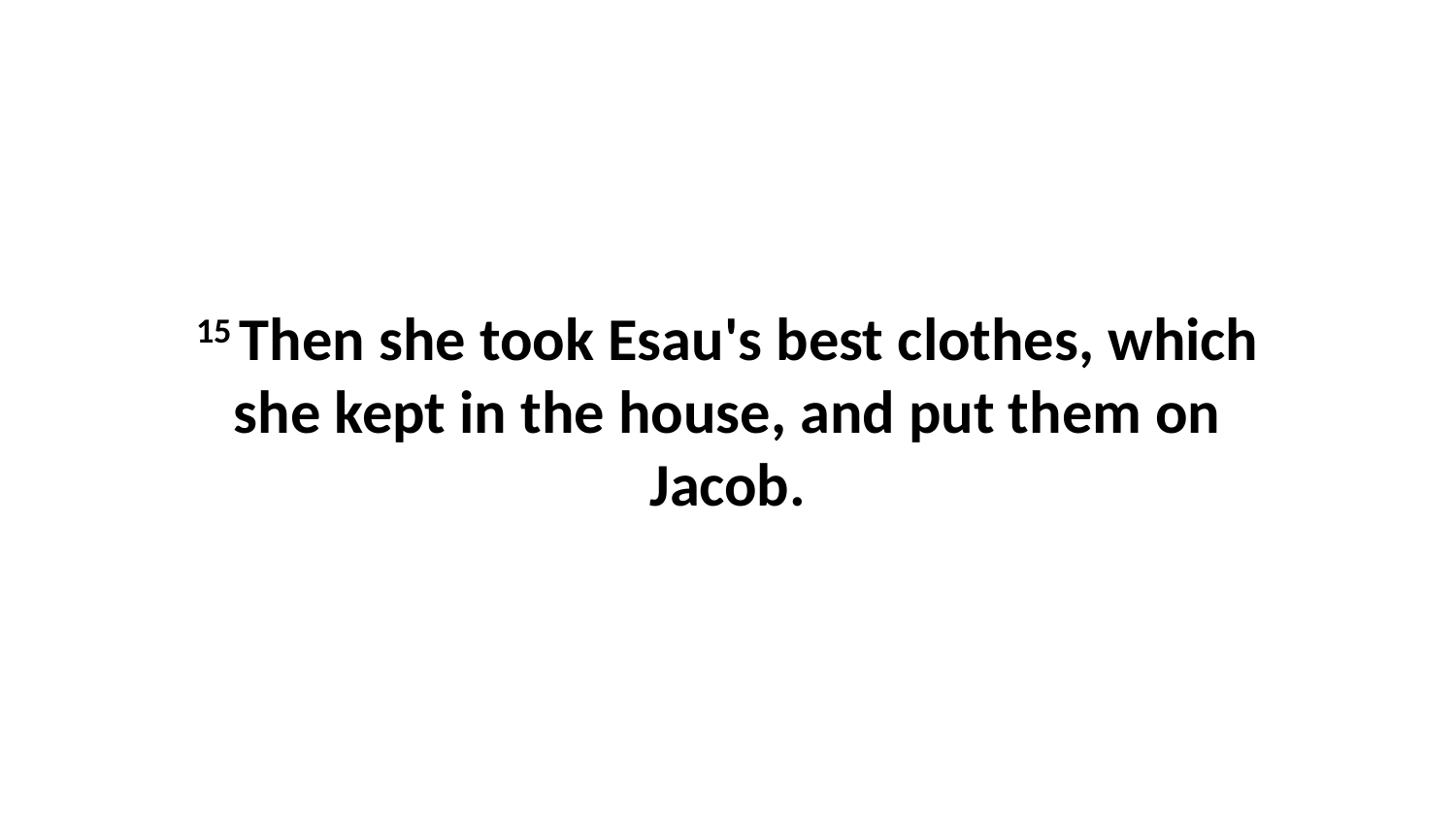

15 Then she took Esau's best clothes, which she kept in the house, and put them on Jacob.